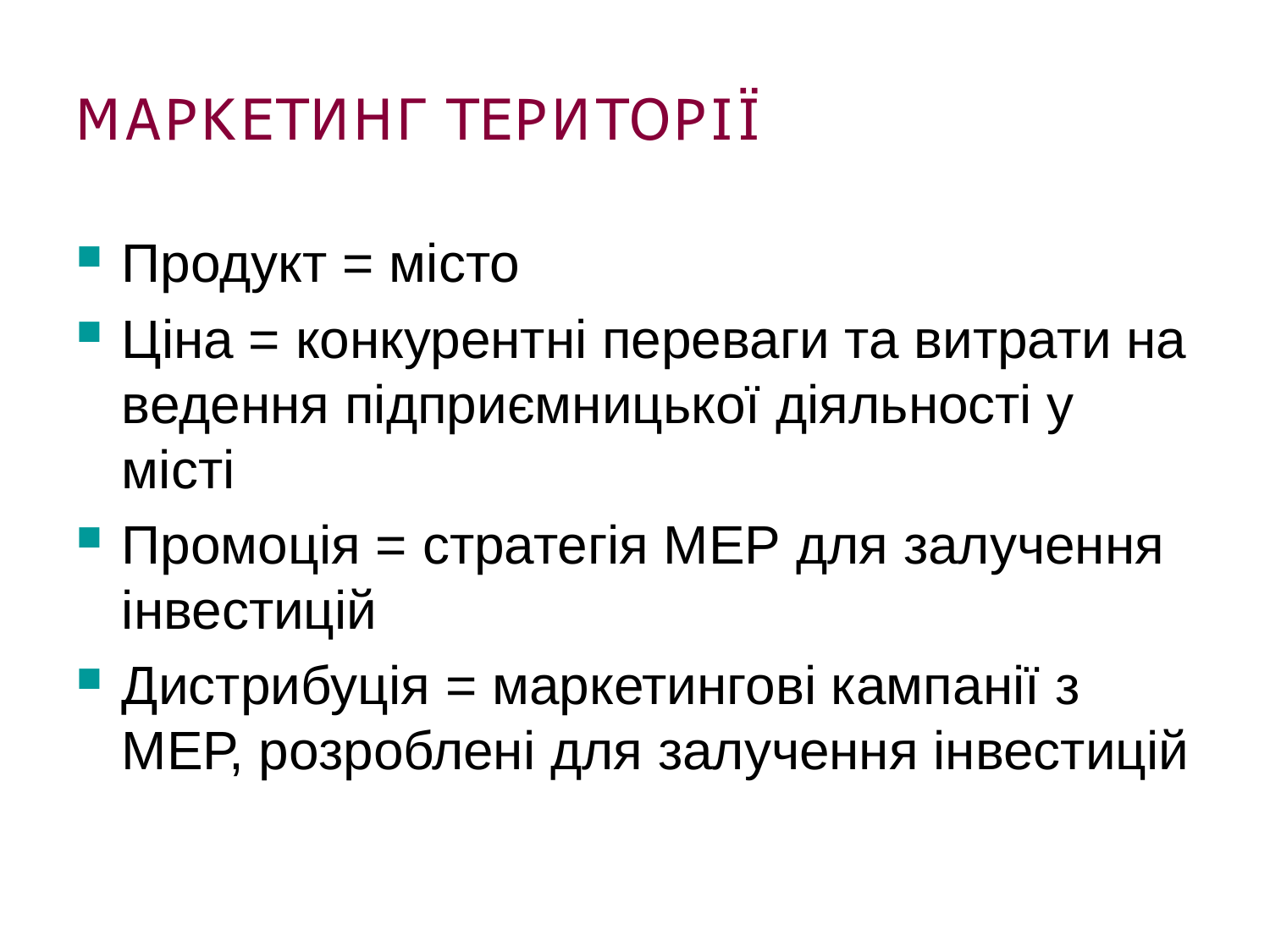

# Маркетинг території
Продукт = місто
Ціна = конкурентні переваги та витрати на ведення підприємницької діяльності у місті
Промоція = стратегія МЕР для залучення інвестицій
Дистрибуція = маркетингові кампанії з МЕР, розроблені для залучення інвестицій